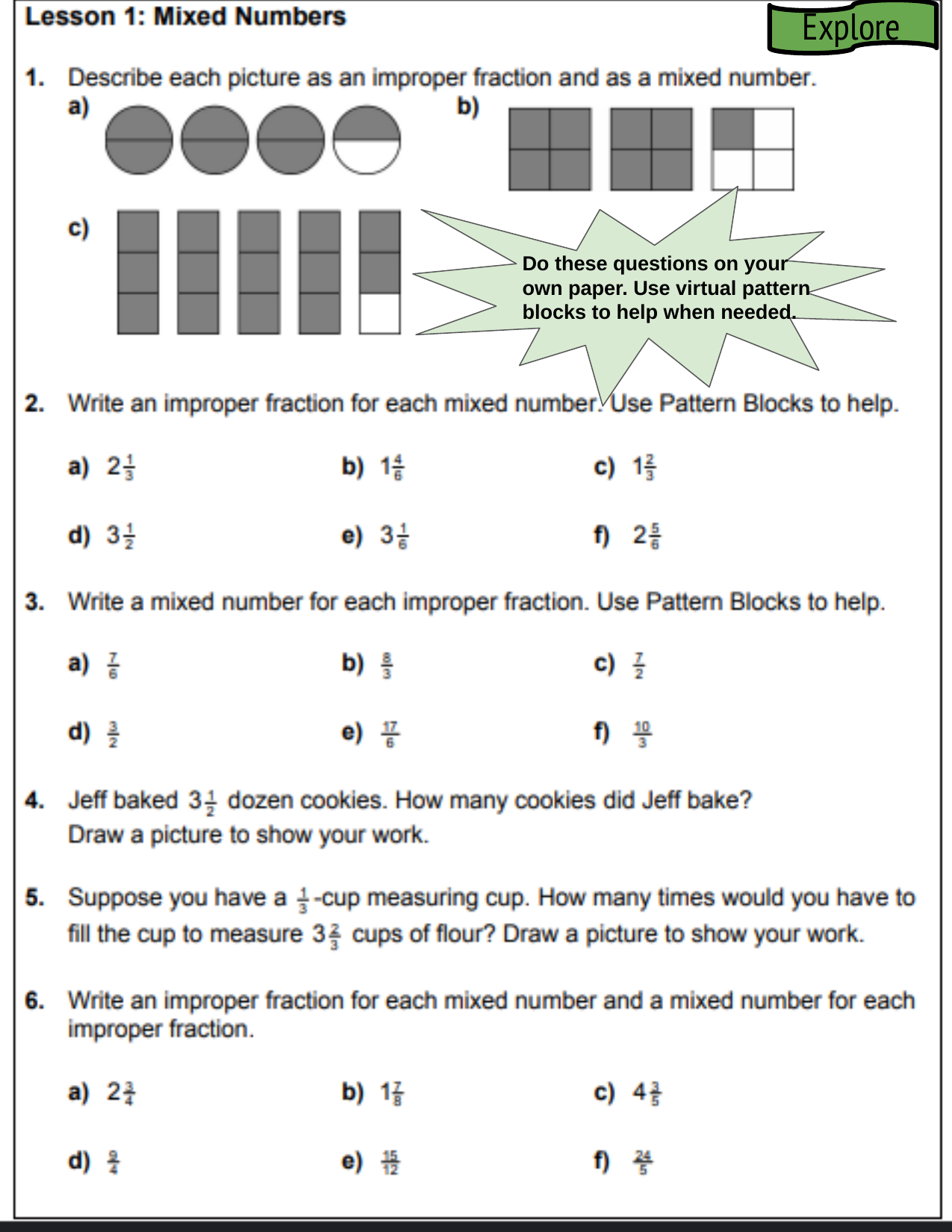

Explore

Do these questions on your own paper. Use virtual pattern blocks to help when needed.